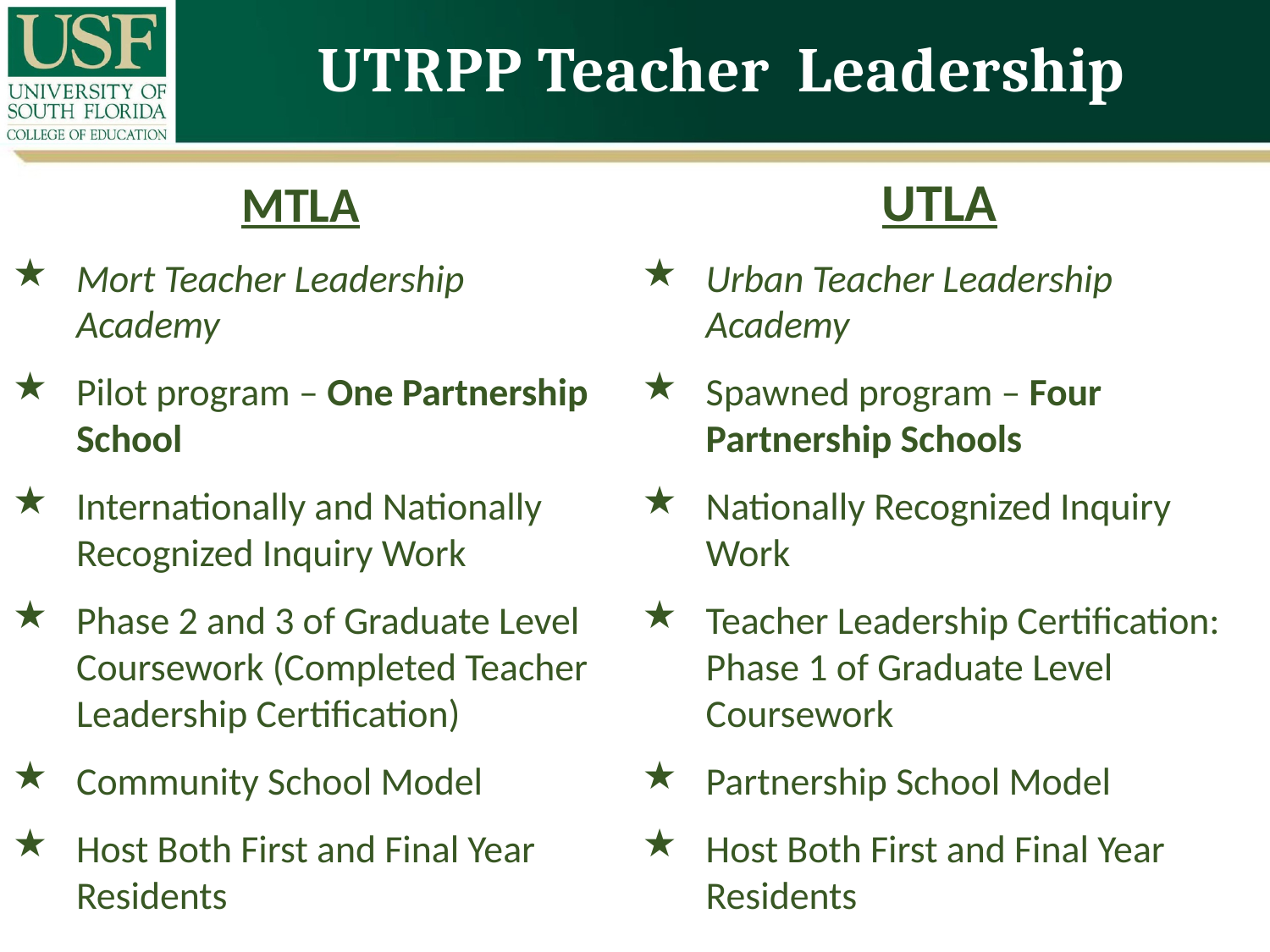

# UTRPP Teacher  Leadership
UTLA
Urban Teacher Leadership Academy
Spawned program – Four Partnership Schools
Nationally Recognized Inquiry Work
Teacher Leadership Certification: Phase 1 of Graduate Level Coursework
Partnership School Model
Host Both First and Final Year Residents
MTLA
Mort Teacher Leadership Academy
Pilot program – One Partnership School
Internationally and Nationally Recognized Inquiry Work
Phase 2 and 3 of Graduate Level Coursework (Completed Teacher Leadership Certification)
Community School Model
Host Both First and Final Year Residents